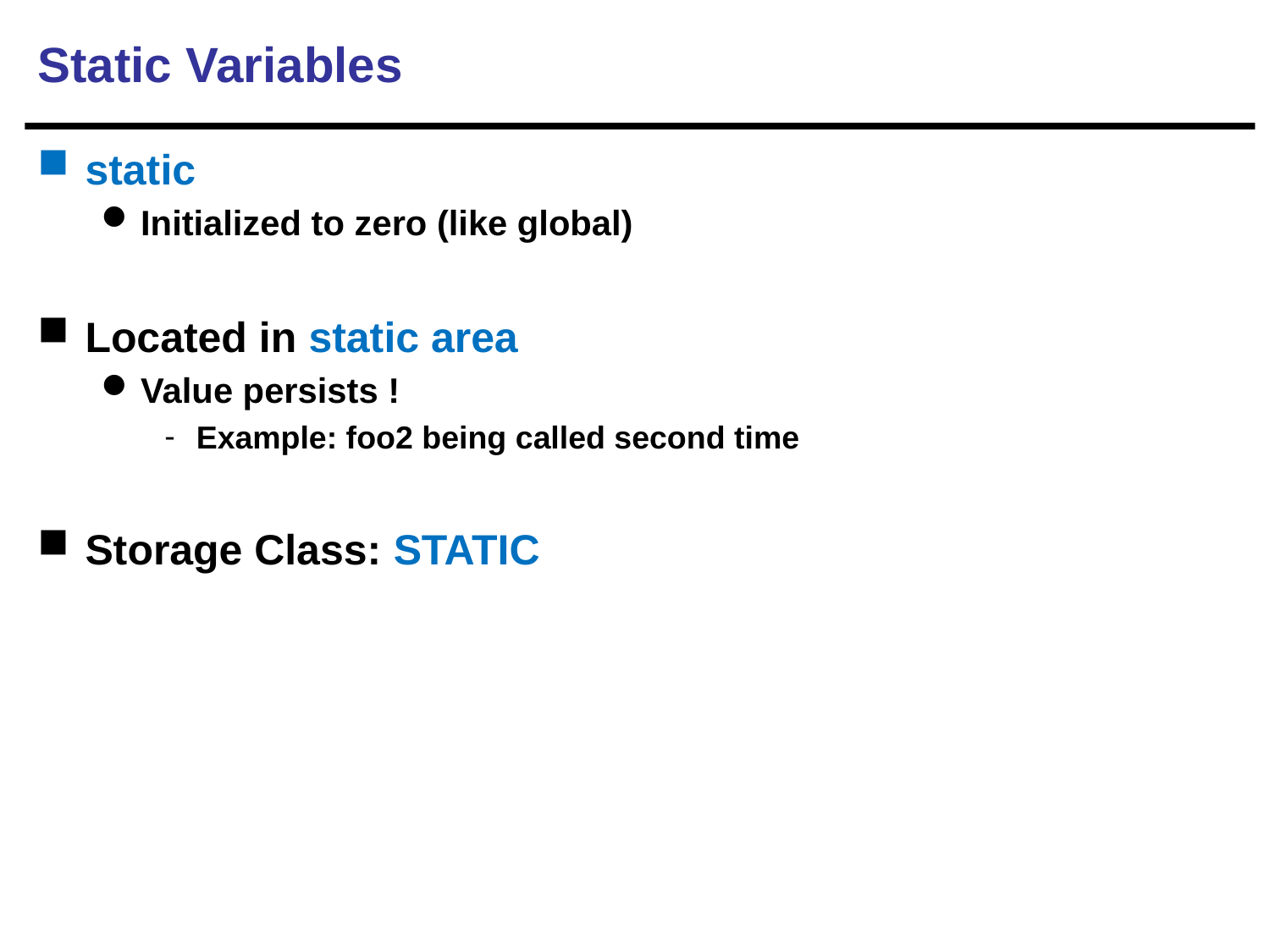

# Static Variables
static
Initialized to zero (like global)

Located in static area
Value persists !
Example: foo2 being called second time

Storage Class: STATIC